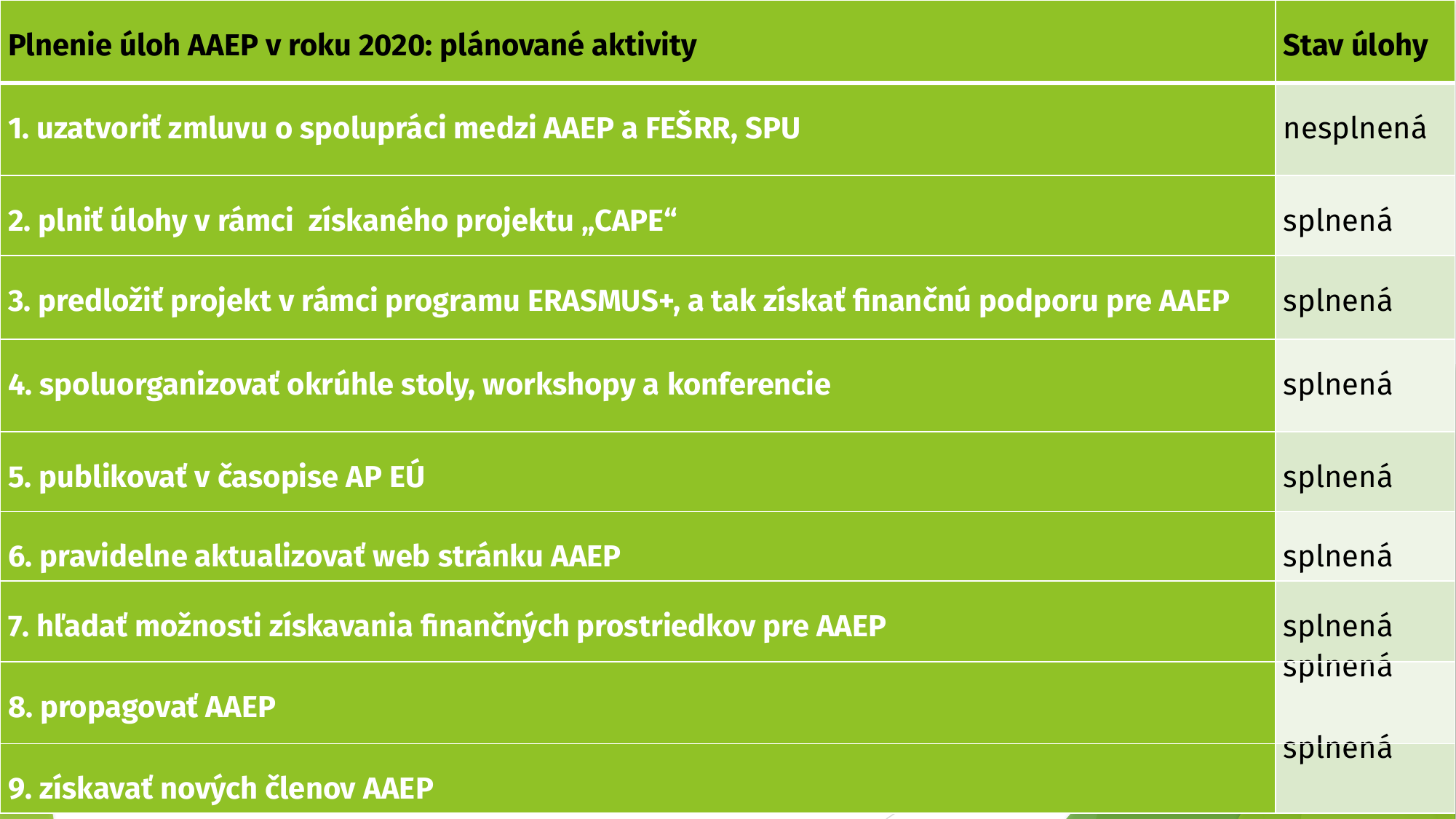

| Plnenie úloh AAEP v roku 2020: plánované aktivity | Stav úlohy |
| --- | --- |
| 1. uzatvoriť zmluvu o spolupráci medzi AAEP a FEŠRR, SPU | nesplnená |
| 2. plniť úlohy v rámci získaného projektu „CAPE“ | splnená |
| 3. predložiť projekt v rámci programu ERASMUS+, a tak získať finančnú podporu pre AAEP | splnená |
| 4. spoluorganizovať okrúhle stoly, workshopy a konferencie | splnená |
| 5. publikovať v časopise AP EÚ | splnená |
| 6. pravidelne aktualizovať web stránku AAEP | splnená |
| 7. hľadať možnosti získavania finančných prostriedkov pre AAEP | splnená |
| 8. propagovať AAEP | splnená |
| 9. získavať nových členov AAEP | splnená |
#